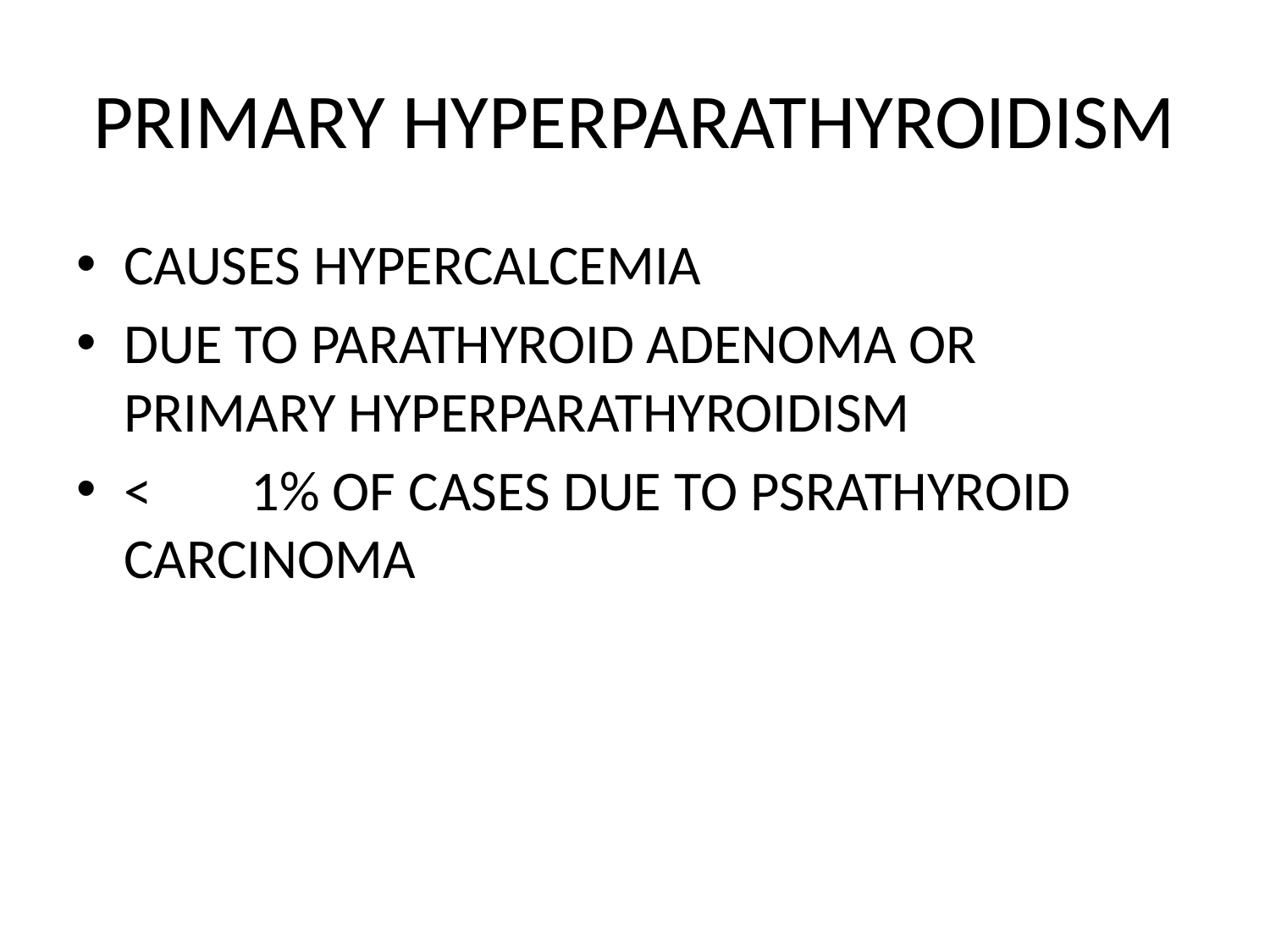

# PRIMARY HYPERPARATHYROIDISM
CAUSES HYPERCALCEMIA
DUE TO PARATHYROID ADENOMA OR PRIMARY HYPERPARATHYROIDISM
< 	1% OF CASES DUE TO PSRATHYROID CARCINOMA